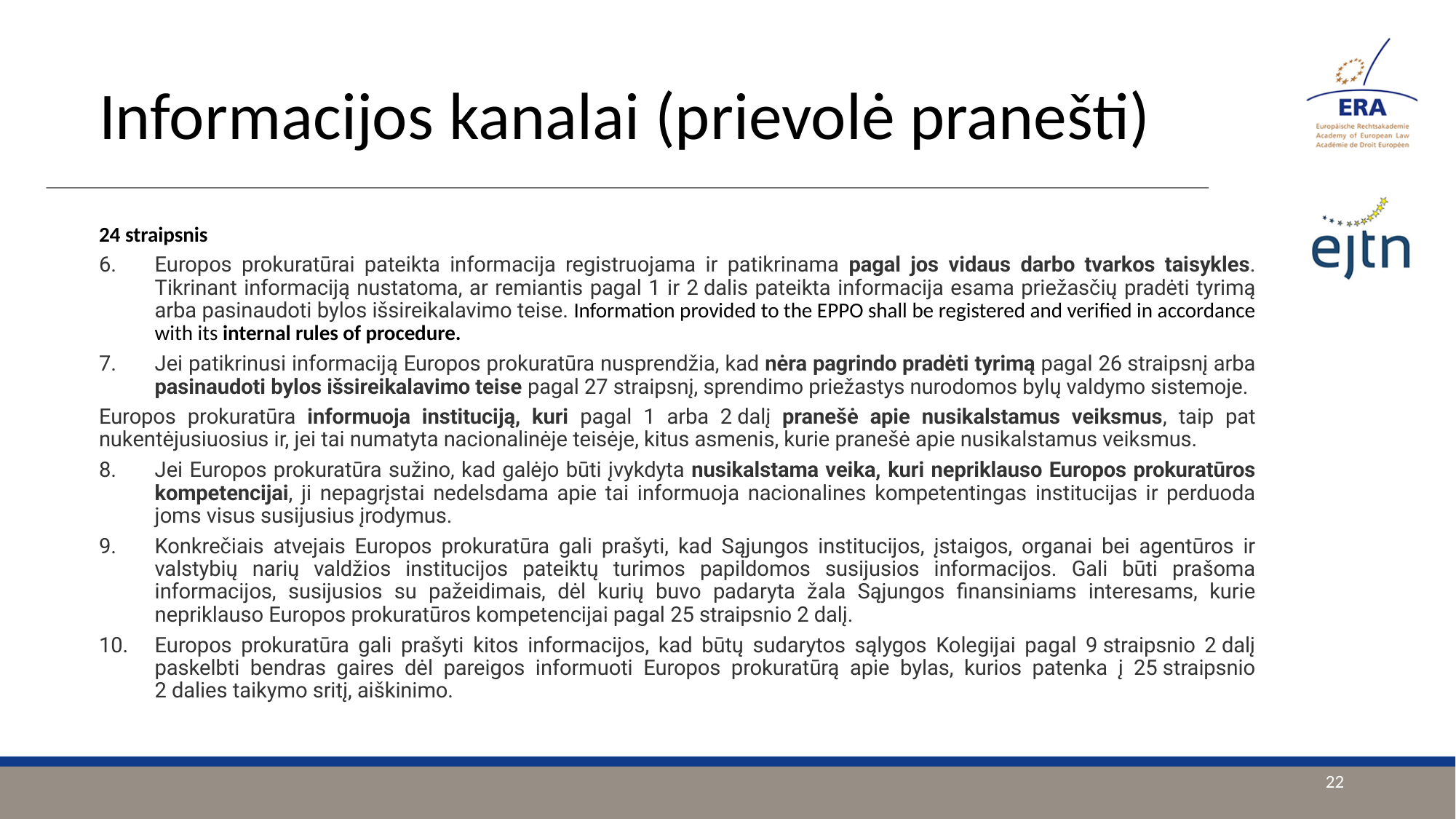

# Informacijos kanalai (prievolė pranešti)
24 straipsnis
Europos prokuratūrai pateikta informacija registruojama ir patikrinama pagal jos vidaus darbo tvarkos taisykles. Tikrinant informaciją nustatoma, ar remiantis pagal 1 ir 2 dalis pateikta informacija esama priežasčių pradėti tyrimą arba pasinaudoti bylos išsireikalavimo teise. Information provided to the EPPO shall be registered and verified in accordance with its internal rules of procedure.
Jei patikrinusi informaciją Europos prokuratūra nusprendžia, kad nėra pagrindo pradėti tyrimą pagal 26 straipsnį arba pasinaudoti bylos išsireikalavimo teise pagal 27 straipsnį, sprendimo priežastys nurodomos bylų valdymo sistemoje.
Europos prokuratūra informuoja instituciją, kuri pagal 1 arba 2 dalį pranešė apie nusikalstamus veiksmus, taip pat nukentėjusiuosius ir, jei tai numatyta nacionalinėje teisėje, kitus asmenis, kurie pranešė apie nusikalstamus veiksmus.
Jei Europos prokuratūra sužino, kad galėjo būti įvykdyta nusikalstama veika, kuri nepriklauso Europos prokuratūros kompetencijai, ji nepagrįstai nedelsdama apie tai informuoja nacionalines kompetentingas institucijas ir perduoda joms visus susijusius įrodymus.
Konkrečiais atvejais Europos prokuratūra gali prašyti, kad Sąjungos institucijos, įstaigos, organai bei agentūros ir valstybių narių valdžios institucijos pateiktų turimos papildomos susijusios informacijos. Gali būti prašoma informacijos, susijusios su pažeidimais, dėl kurių buvo padaryta žala Sąjungos finansiniams interesams, kurie nepriklauso Europos prokuratūros kompetencijai pagal 25 straipsnio 2 dalį.
Europos prokuratūra gali prašyti kitos informacijos, kad būtų sudarytos sąlygos Kolegijai pagal 9 straipsnio 2 dalį paskelbti bendras gaires dėl pareigos informuoti Europos prokuratūrą apie bylas, kurios patenka į 25 straipsnio 2 dalies taikymo sritį, aiškinimo.
22